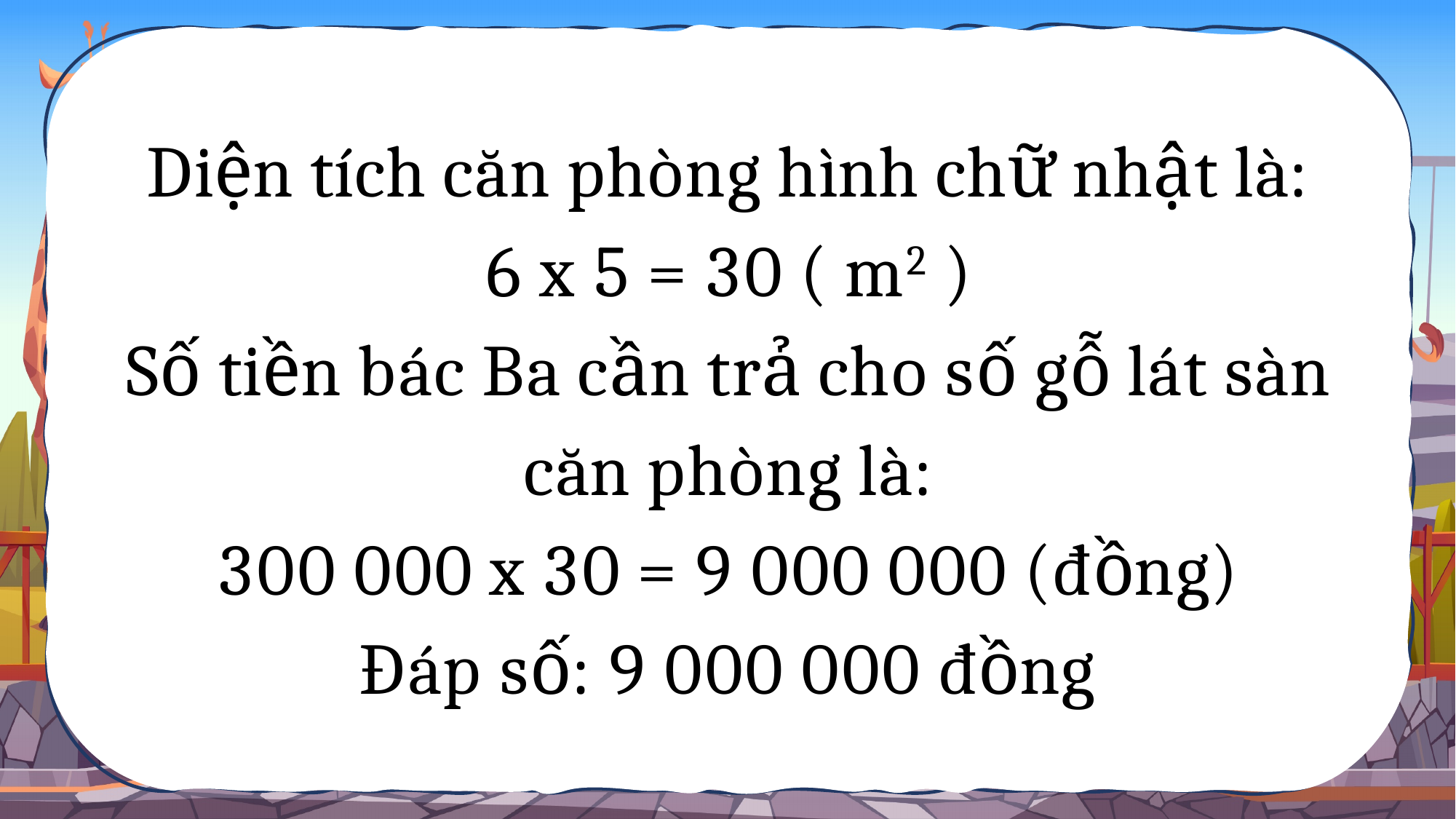

Diện tích căn phòng hình chữ nhật là:
6 x 5 = 30 ( m2 )
Số tiền bác Ba cần trả cho số gỗ lát sàn căn phòng là:
300 000 x 30 = 9 000 000 (đồng)
Đáp số: 9 000 000 đồng